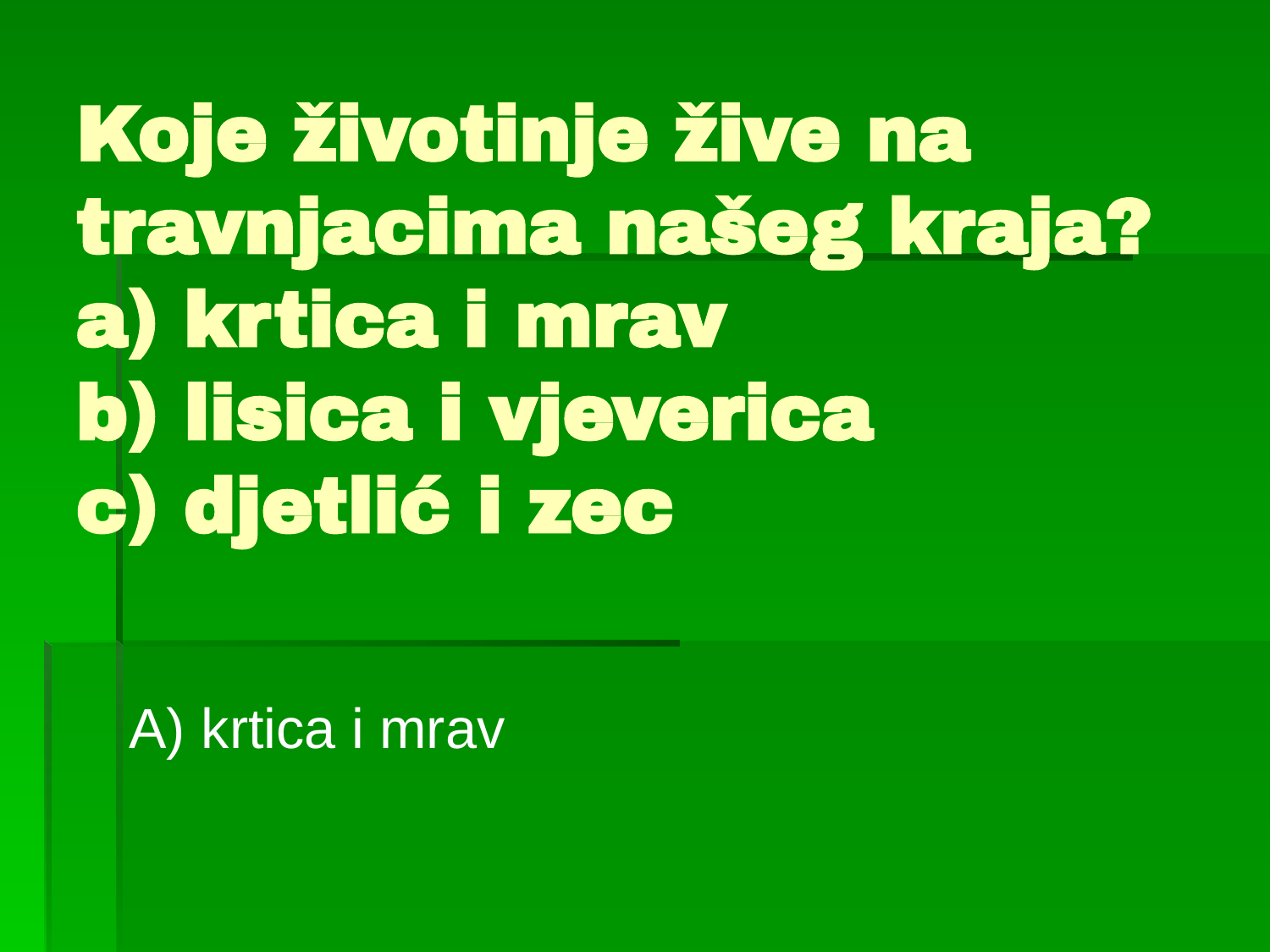

# Koje životinje žive na travnjacima našeg kraja? a) krtica i mrav b) lisica i vjeverica c) djetlić i zec
A) krtica i mrav